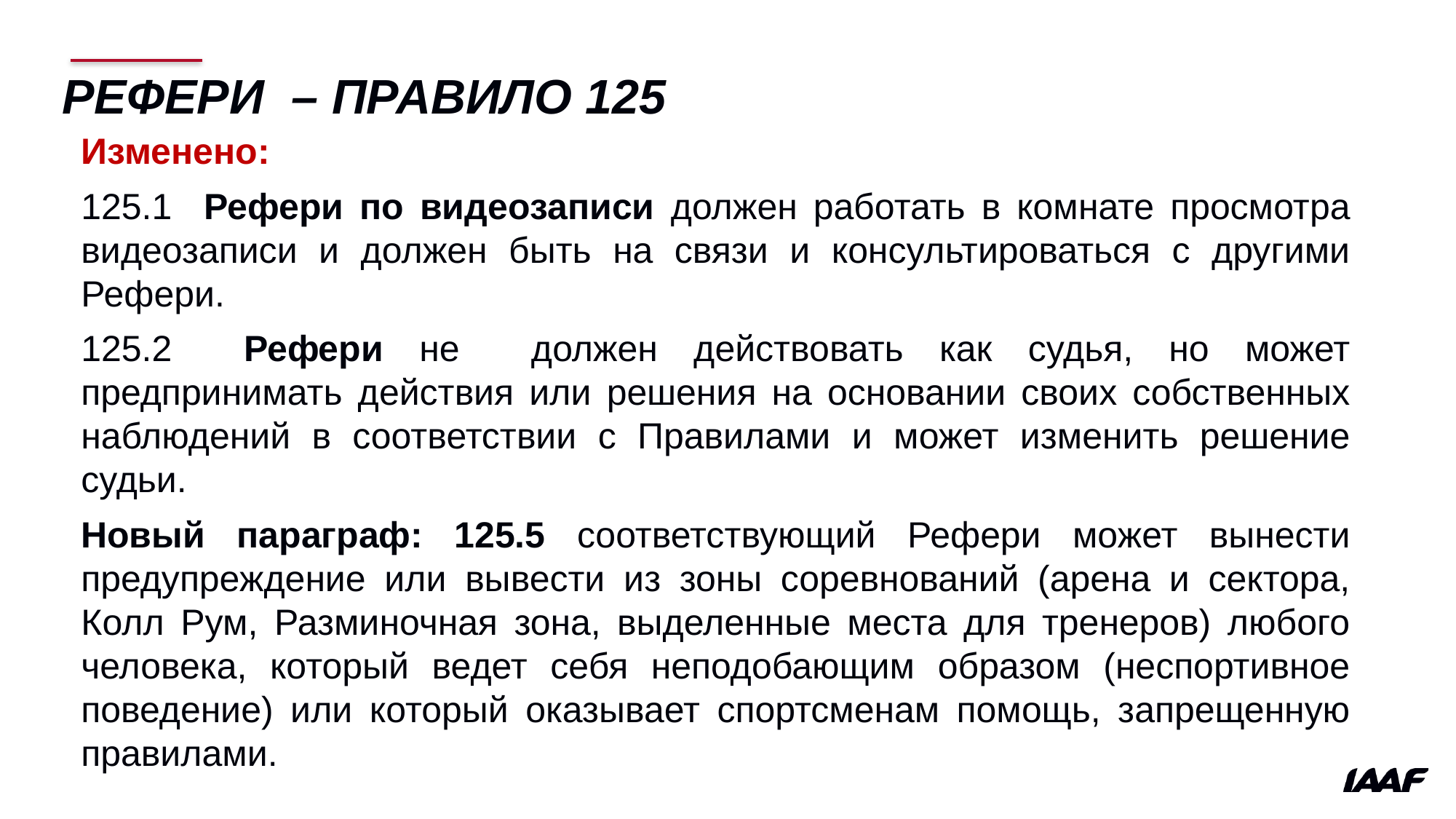

# РЕФЕРИ  – ПРАВИЛО 125
Изменено:
125.1  Рефери по видеозаписи должен работать в комнате просмотра видеозаписи и должен быть на связи и консультироваться с другими Рефери.
125.2  Рефери не  должен действовать как судья, но может предпринимать действия или решения на основании своих собственных наблюдений в соответствии с Правилами и может изменить решение судьи.
Новый параграф: 125.5 соответствующий Рефери может вынести предупреждение или вывести из зоны соревнований (арена и сектора, Колл Рум, Разминочная зона, выделенные места для тренеров) любого человека, который ведет себя неподобающим образом (неспортивное поведение) или который оказывает спортсменам помощь, запрещенную правилами.